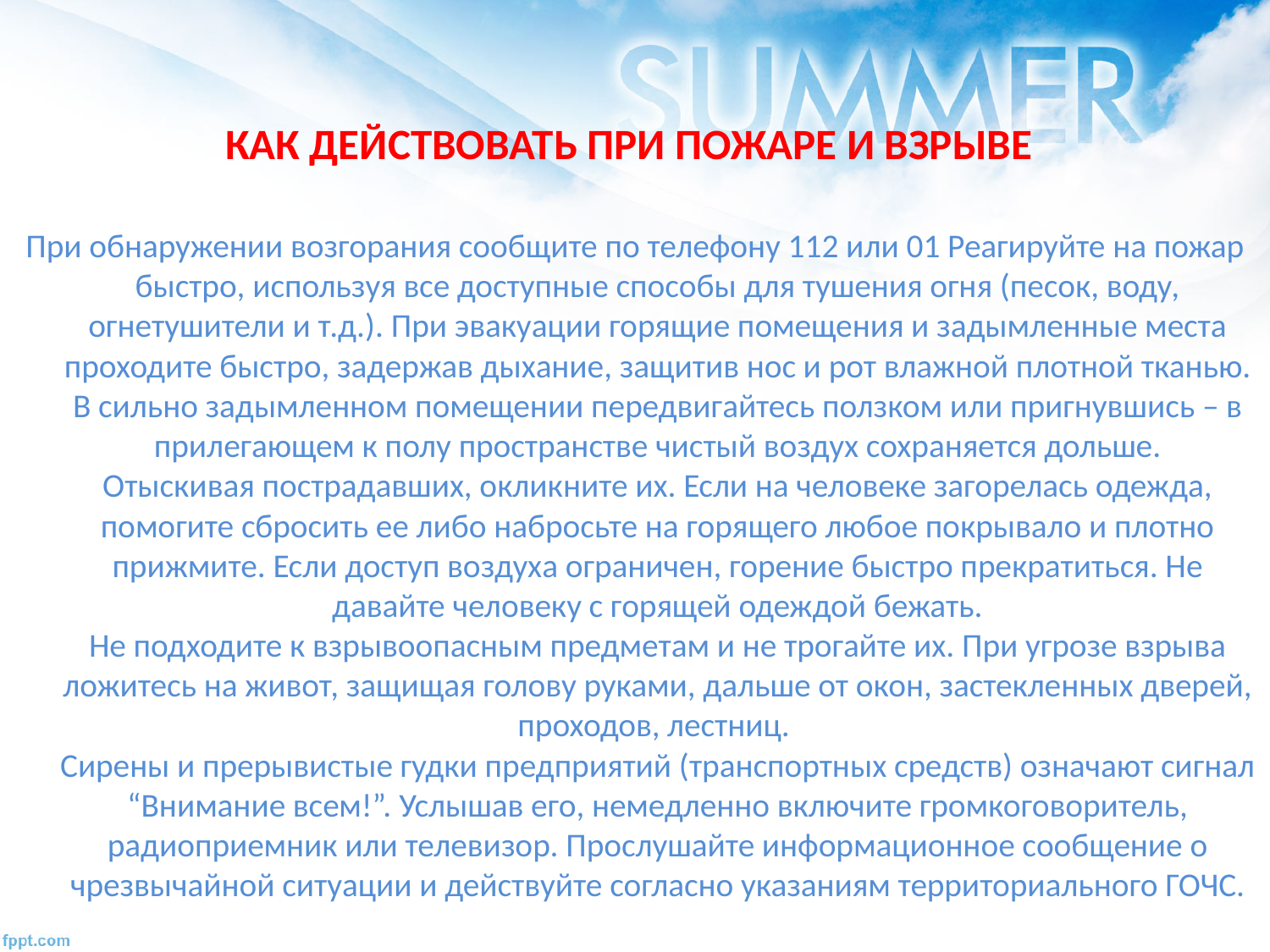

# КАК ДЕЙСТВОВАТЬ ПРИ ПОЖАРЕ И ВЗРЫВЕ
При обнаружении возгорания сообщите по телефону 112 или 01 Реагируйте на пожар быстро, используя все доступные способы для тушения огня (песок, воду, огнетушители и т.д.). При эвакуации горящие помещения и задымленные места проходите быстро, задержав дыхание, защитив нос и рот влажной плотной тканью. В сильно задымленном помещении передвигайтесь ползком или пригнувшись – в прилегающем к полу пространстве чистый воздух сохраняется дольше.
Отыскивая пострадавших, окликните их. Если на человеке загорелась одежда, помогите сбросить ее либо набросьте на горящего любое покрывало и плотно прижмите. Если доступ воздуха ограничен, горение быстро прекратиться. Не давайте человеку с горящей одеждой бежать.
Не подходите к взрывоопасным предметам и не трогайте их. При угрозе взрыва ложитесь на живот, защищая голову руками, дальше от окон, застекленных дверей, проходов, лестниц.
Сирены и прерывистые гудки предприятий (транспортных средств) означают сигнал “Внимание всем!”. Услышав его, немедленно включите громкоговоритель, радиоприемник или телевизор. Прослушайте информационное сообщение о чрезвычайной ситуации и действуйте согласно указаниям территориального ГОЧС.